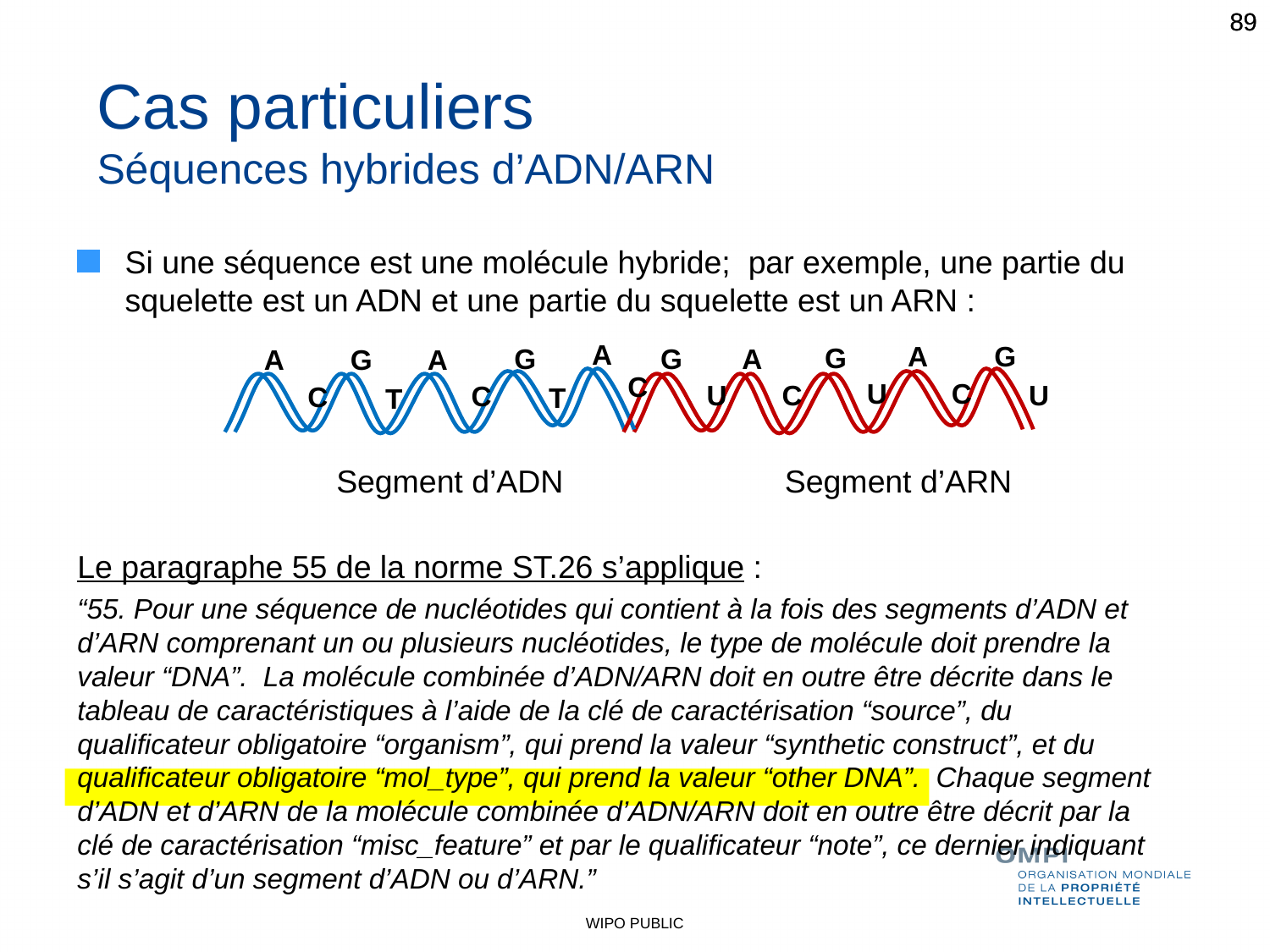

89
89
Cas particuliers
Séquences hybrides d’ADN/ARN
Si une séquence est une molécule hybride;  par exemple, une partie du squelette est un ADN et une partie du squelette est un ARN :

Le paragraphe 55 de la norme ST.26 s’applique :
“55. Pour une séquence de nucléotides qui contient à la fois des segments d’ADN et d’ARN comprenant un ou plusieurs nucléotides, le type de molécule doit prendre la valeur “DNA”.  La molécule combinée d’ADN/ARN doit en outre être décrite dans le tableau de caractéristiques à l’aide de la clé de caractérisation “source”, du qualificateur obligatoire “organism”, qui prend la valeur “synthetic construct”, et du qualificateur obligatoire “mol_type”, qui prend la valeur “other DNA”.  Chaque segment d’ADN et d’ARN de la molécule combinée d’ADN/ARN doit en outre être décrit par la clé de caractérisation “misc_feature” et par le qualificateur “note”, ce dernier indiquant s’il s’agit d’un segment d’ADN ou d’ARN.”
A
G
A
G
G
G
A
A
G
A
C
U
C
U
C
U
C
C
T
T

Segment d’ADN                         Segment d’ARN